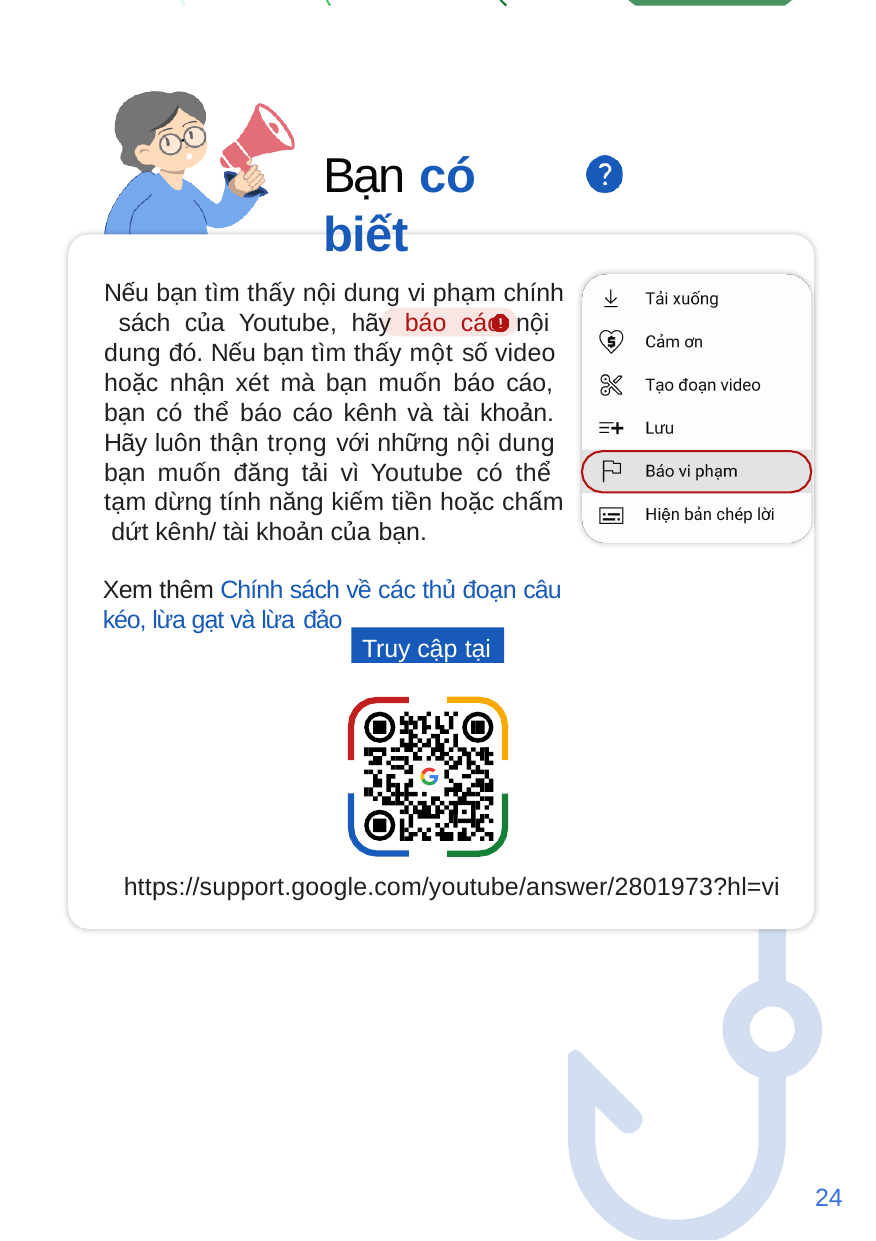

# Bạn có biết

Nếu bạn tìm thấy nội dung vi phạm chính  sách của Youtube, hãy báo cáo nội  dung đó. Nếu bạn tìm thấy một số video  hoặc nhận xét mà bạn muốn báo cáo,  bạn có thể báo cáo kênh và tài khoản.  Hãy luôn thận trọng với những nội dung  bạn muốn đăng tải vì Youtube có thể  tạm dừng tính năng kiếm tiền hoặc chấm  dứt kênh/ tài khoản của bạn.
Xem thêm Chính sách về các thủ đoạn câu kéo, lừa gạt và lừa đảo
Truy cập tại
https://support.google.com/youtube/answer/2801973?hl=vi
24